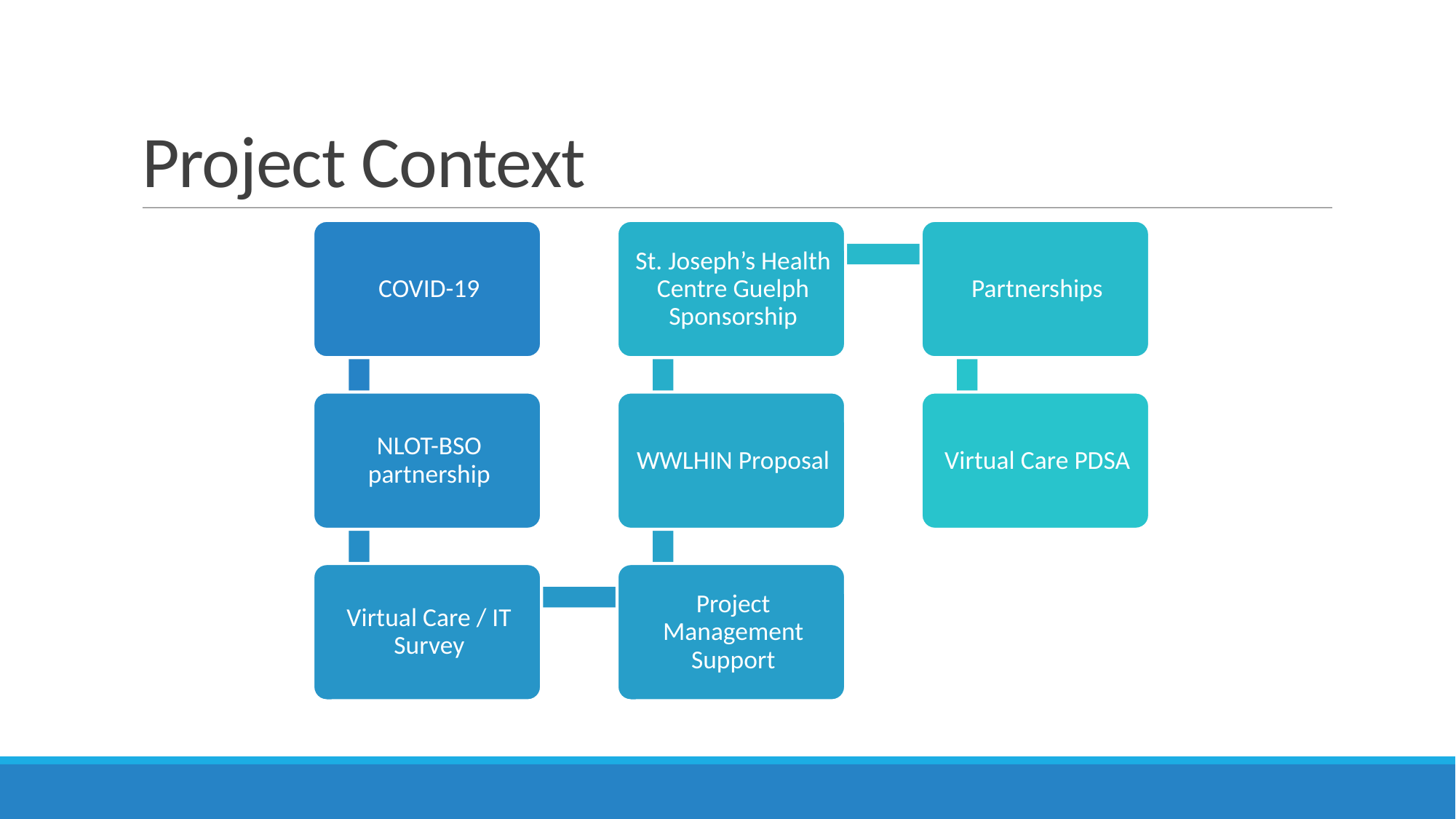

# Project Context
COVID-19
NLOT-BSO partnership
Virtual Care / IT Survey
Project Management Support
WWLHIN Proposal
St. Joseph’s Health Centre Guelph Sponsorship
Partnerships
Virtual Care PDSA